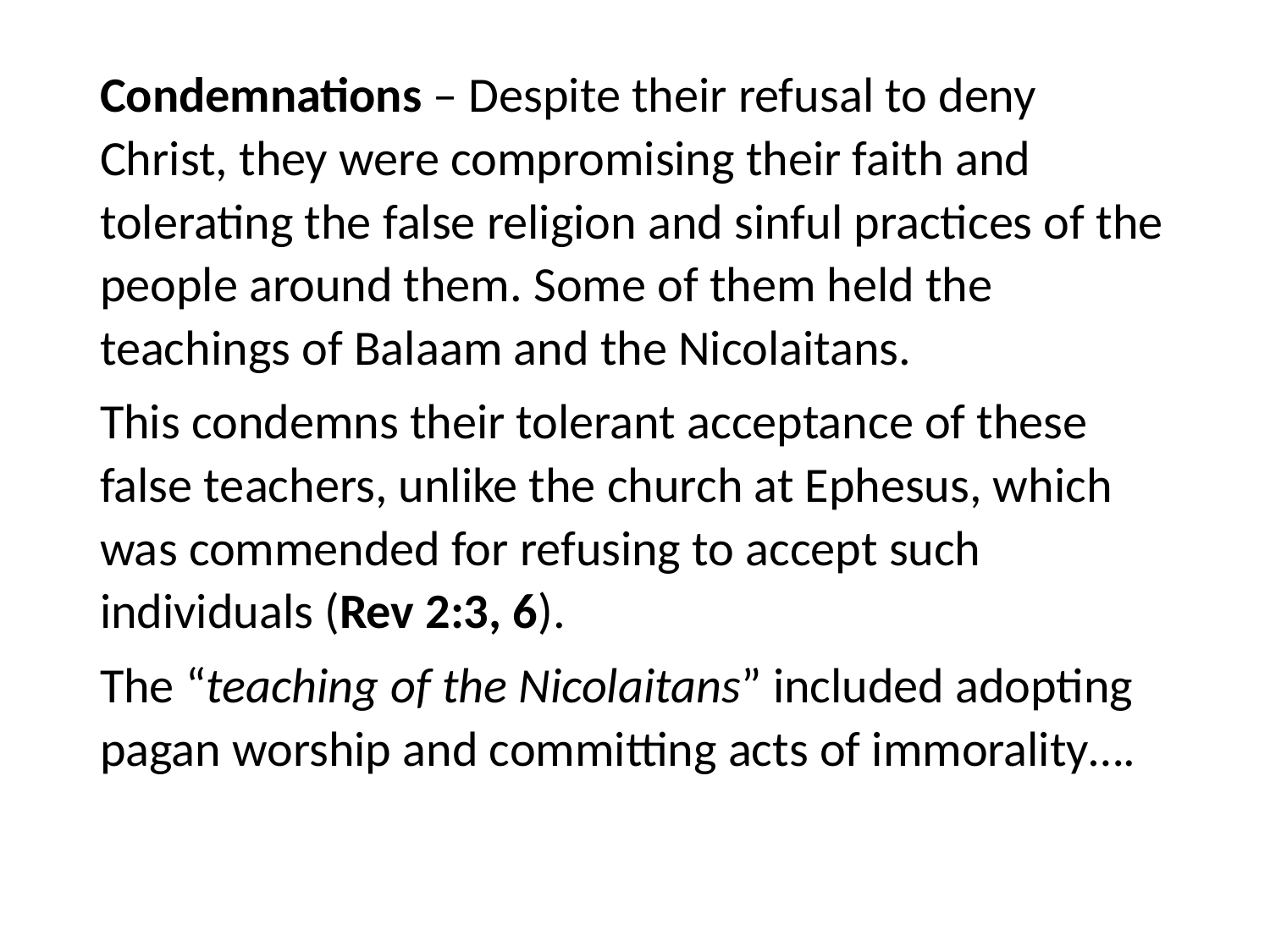

#
Condemnations – Despite their refusal to deny Christ, they were compromising their faith and tolerating the false religion and sinful practices of the people around them. Some of them held the teachings of Balaam and the Nicolaitans.
This condemns their tolerant acceptance of these false teachers, unlike the church at Ephesus, which was commended for refusing to accept such individuals (Rev 2:3, 6).
The “teaching of the Nicolaitans” included adopting pagan worship and committing acts of immorality….